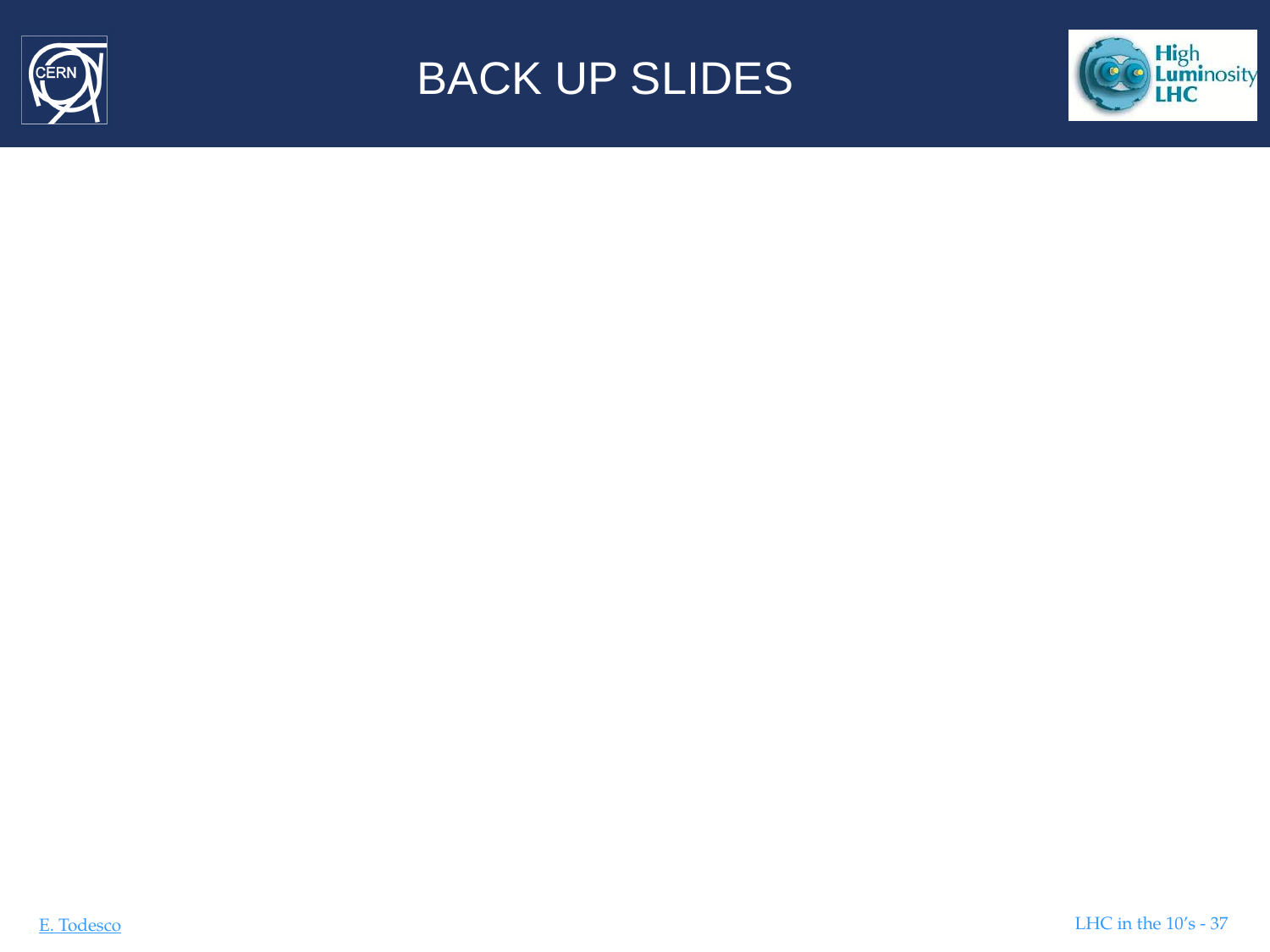

# BACK UP SLIDES
LHC in the 10’s - 37